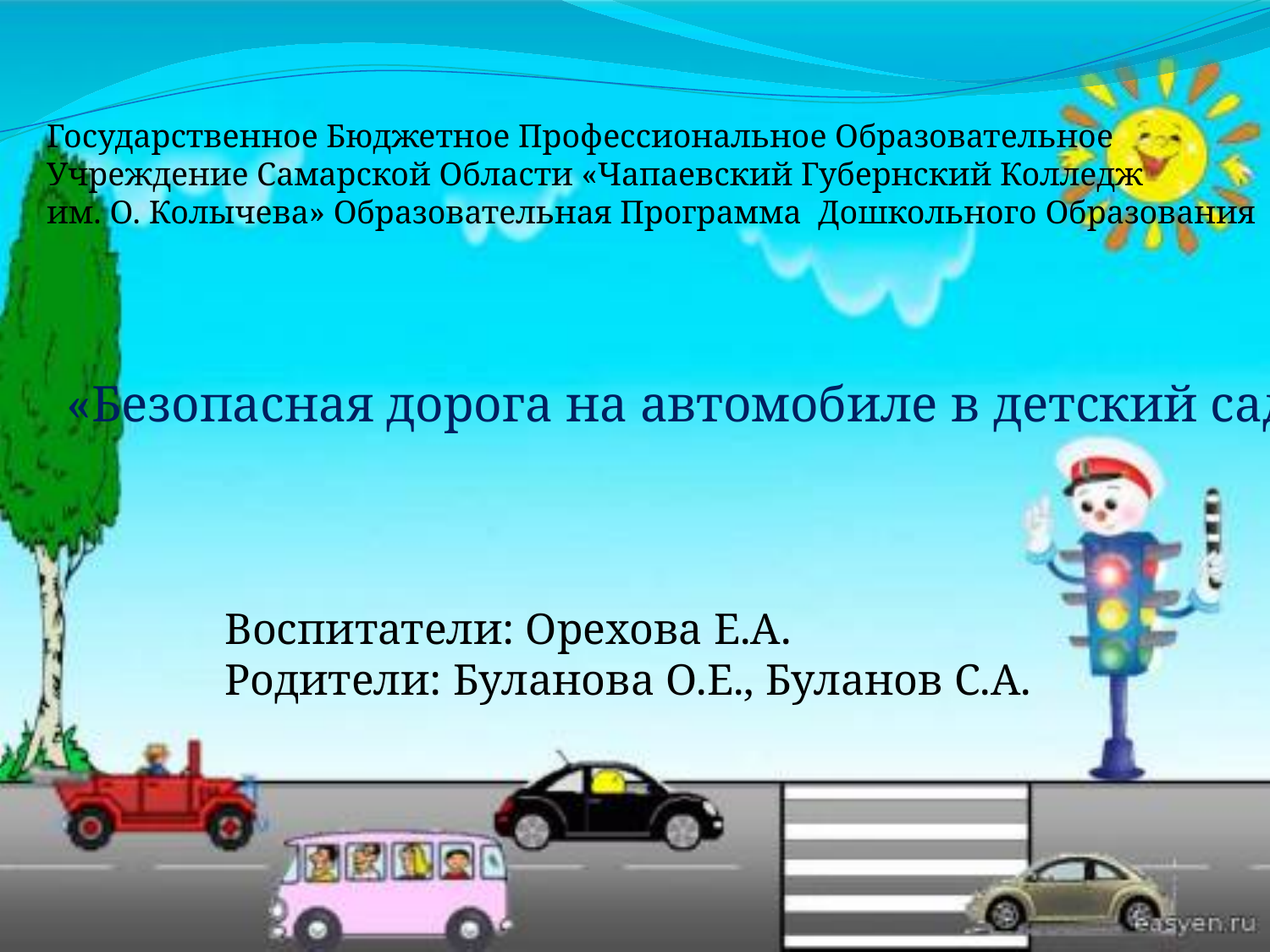

Государственное Бюджетное Профессиональное Образовательное
Учреждение Самарской Области «Чапаевский Губернский Колледж
им. О. Колычева» Образовательная Программа  Дошкольного Образования
«Безопасная дорога на автомобиле в детский сад»
Воспитатели: Орехова Е.А.
Родители: Буланова О.Е., Буланов С.А.